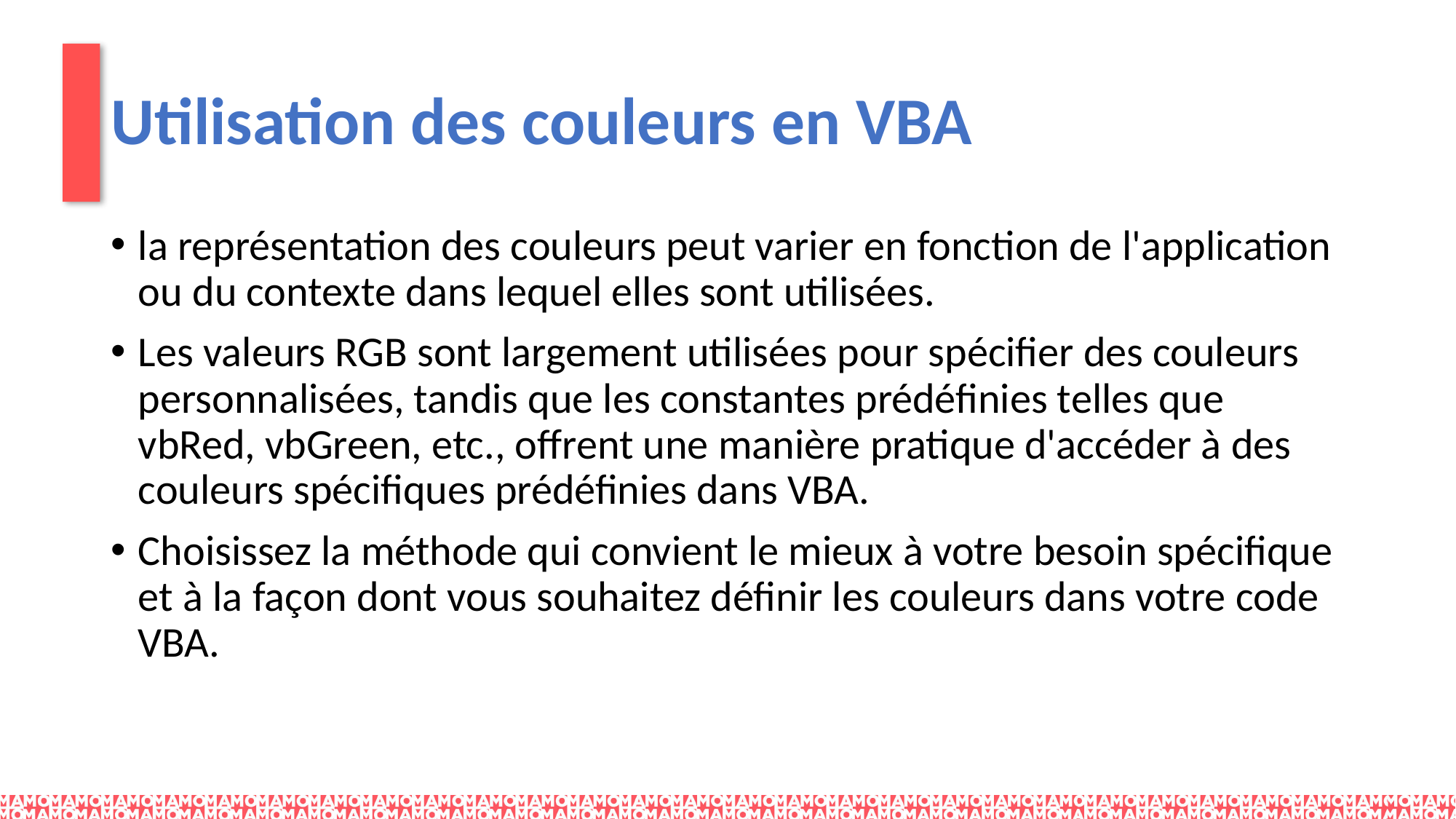

# Utilisation des couleurs en VBA
la représentation des couleurs peut varier en fonction de l'application ou du contexte dans lequel elles sont utilisées.
Les valeurs RGB sont largement utilisées pour spécifier des couleurs personnalisées, tandis que les constantes prédéfinies telles que vbRed, vbGreen, etc., offrent une manière pratique d'accéder à des couleurs spécifiques prédéfinies dans VBA.
Choisissez la méthode qui convient le mieux à votre besoin spécifique et à la façon dont vous souhaitez définir les couleurs dans votre code VBA.